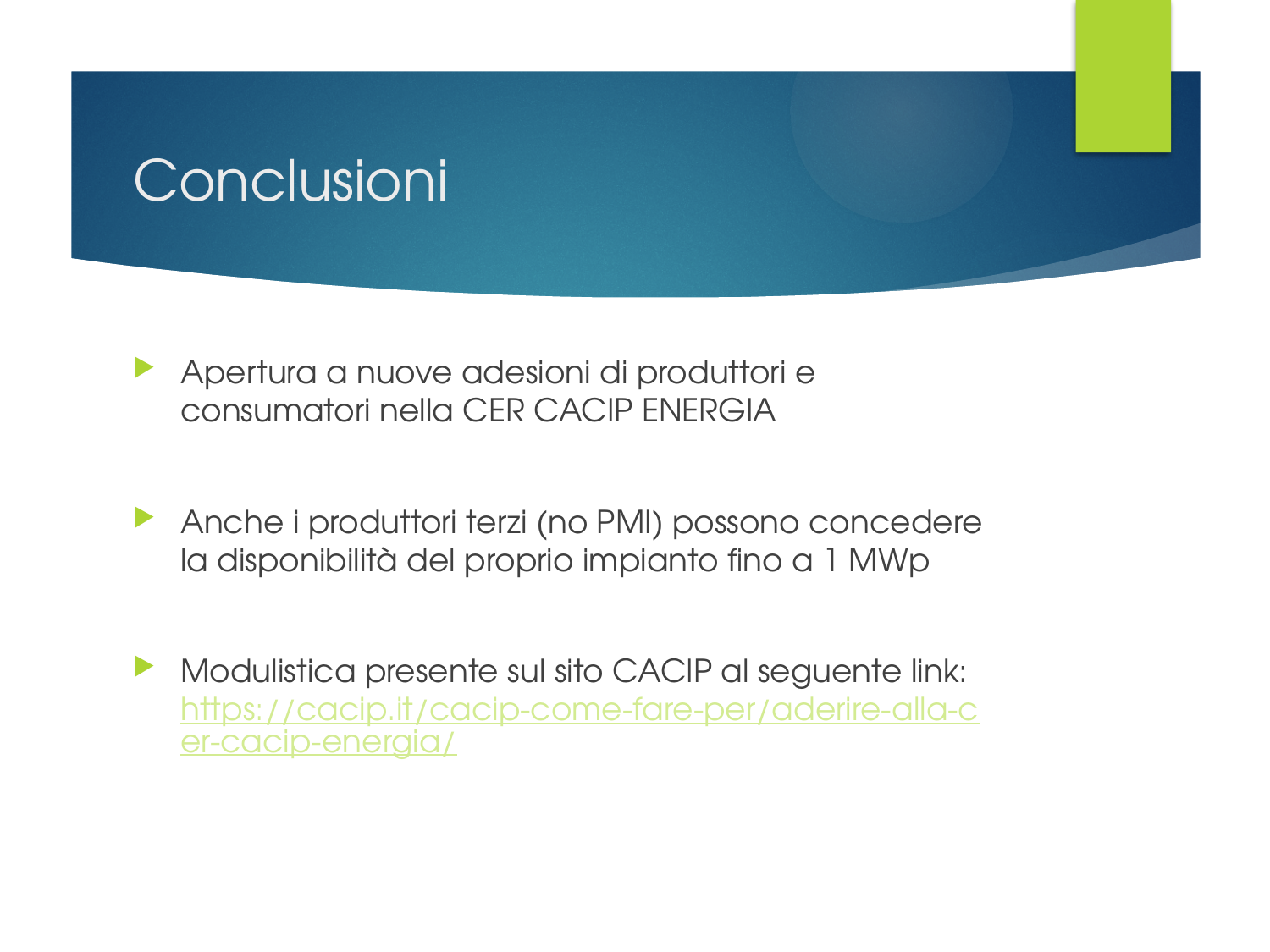

# Conclusioni
Apertura a nuove adesioni di produttori e consumatori nella CER CACIP ENERGIA

Anche i produttori terzi (no PMI) possono concedere la disponibilità del proprio impianto fino a 1 MWp

Modulistica presente sul sito CACIP al seguente link: https://cacip.it/cacip-come-fare-per/aderire-alla-cer-cacip-energia/